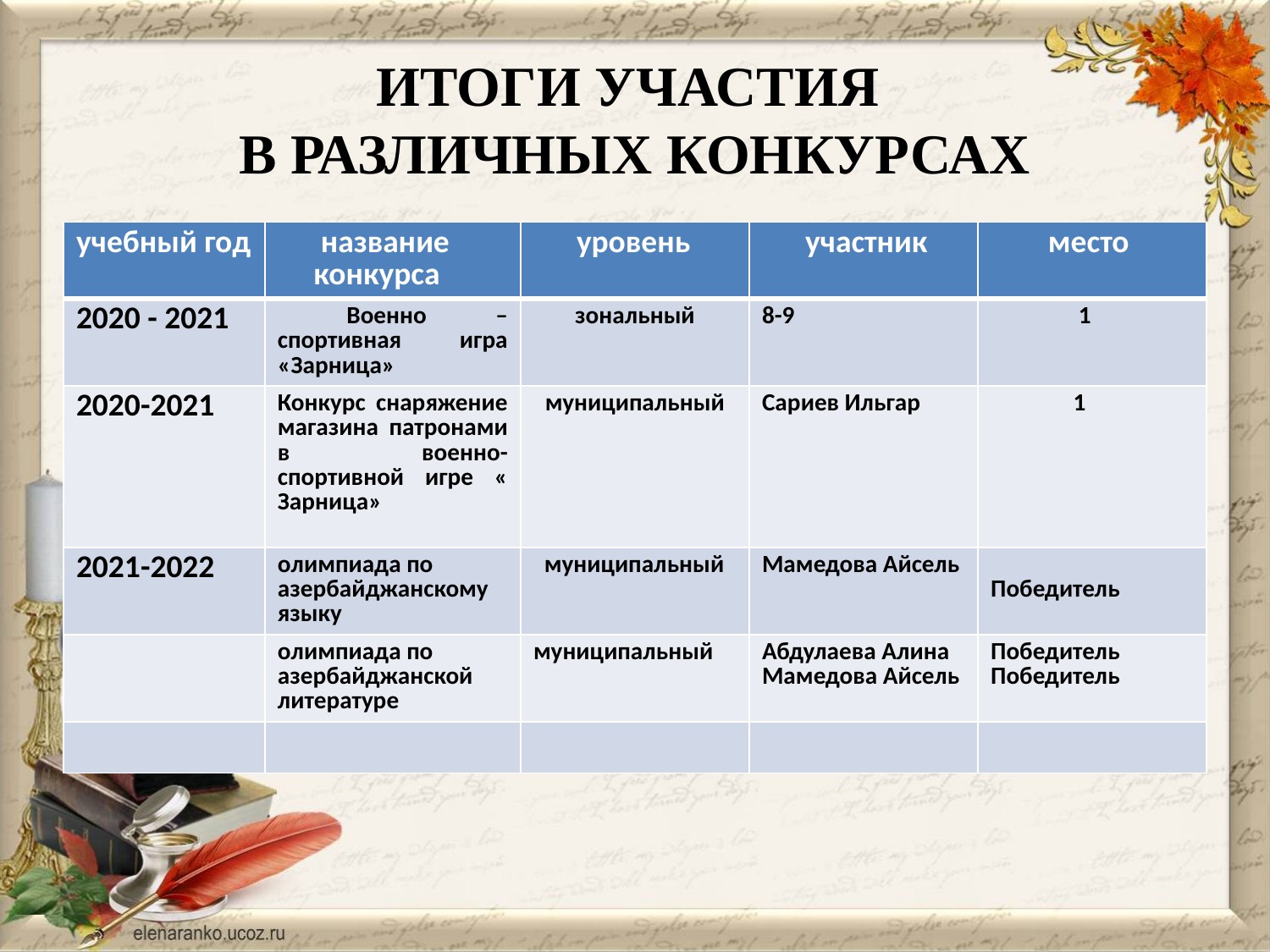

# ИТОГИ УЧАСТИЯ В РАЗЛИЧНЫХ КОНКУРСАХ
| учебный год | название конкурса | уровень | участник | место |
| --- | --- | --- | --- | --- |
| 2020 - 2021 | Военно – спортивная игра «Зарница» | зональный | 8-9 | 1 |
| 2020-2021 | Конкурс снаряжение магазина патронами в военно-спортивной игре « Зарница» | муниципальный | Сариев Ильгар | 1 |
| 2021-2022 | олимпиада по азербайджанскому языку | муниципальный | Мамедова Айсель | Победитель |
|  | олимпиада по азербайджанской литературе | муниципальный | Абдулаева Алина Мамедова Айсель | Победитель Победитель |
|  |  |  |  |  |